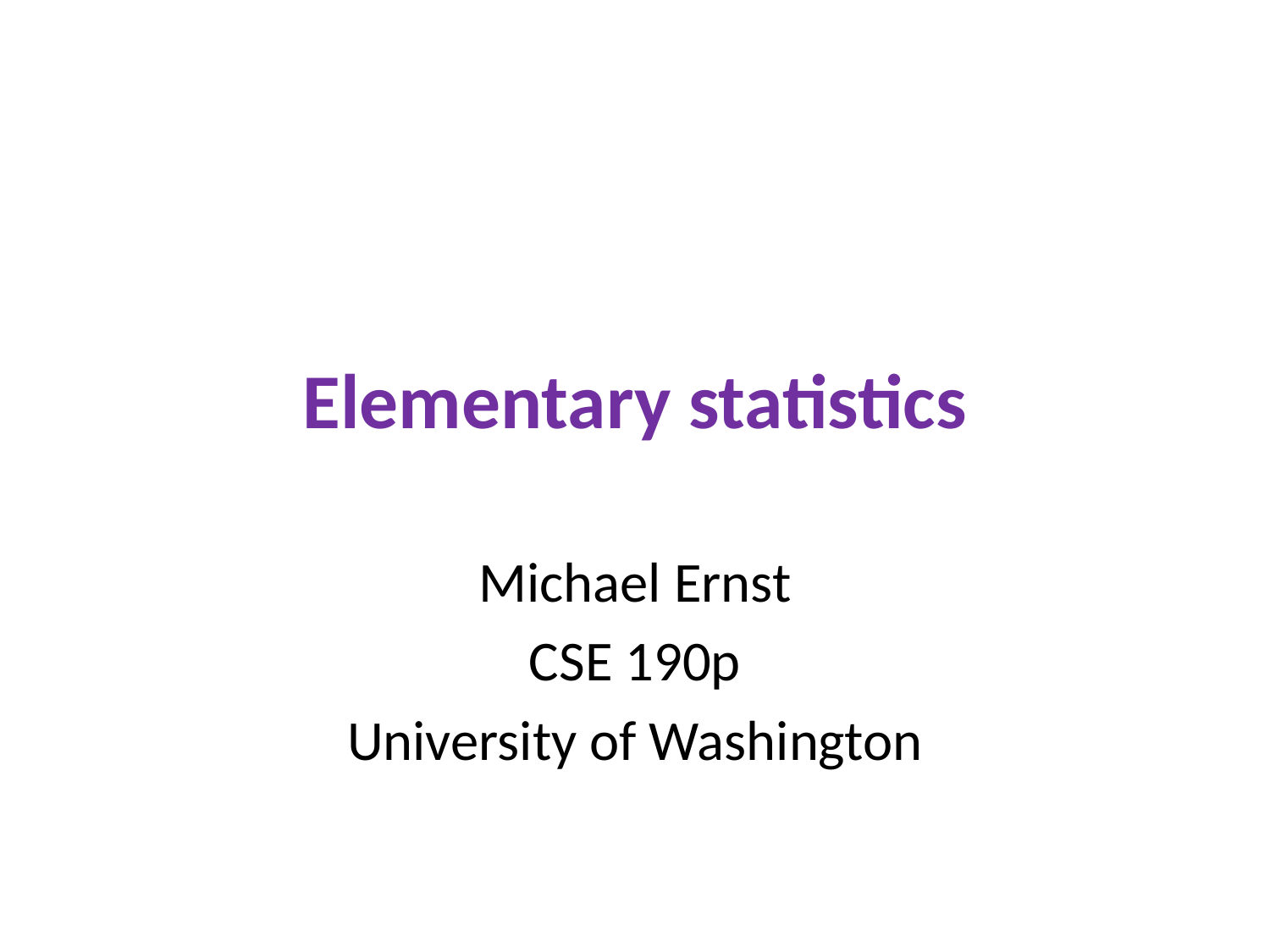

# Elementary statistics
Michael Ernst
CSE 190p
University of Washington